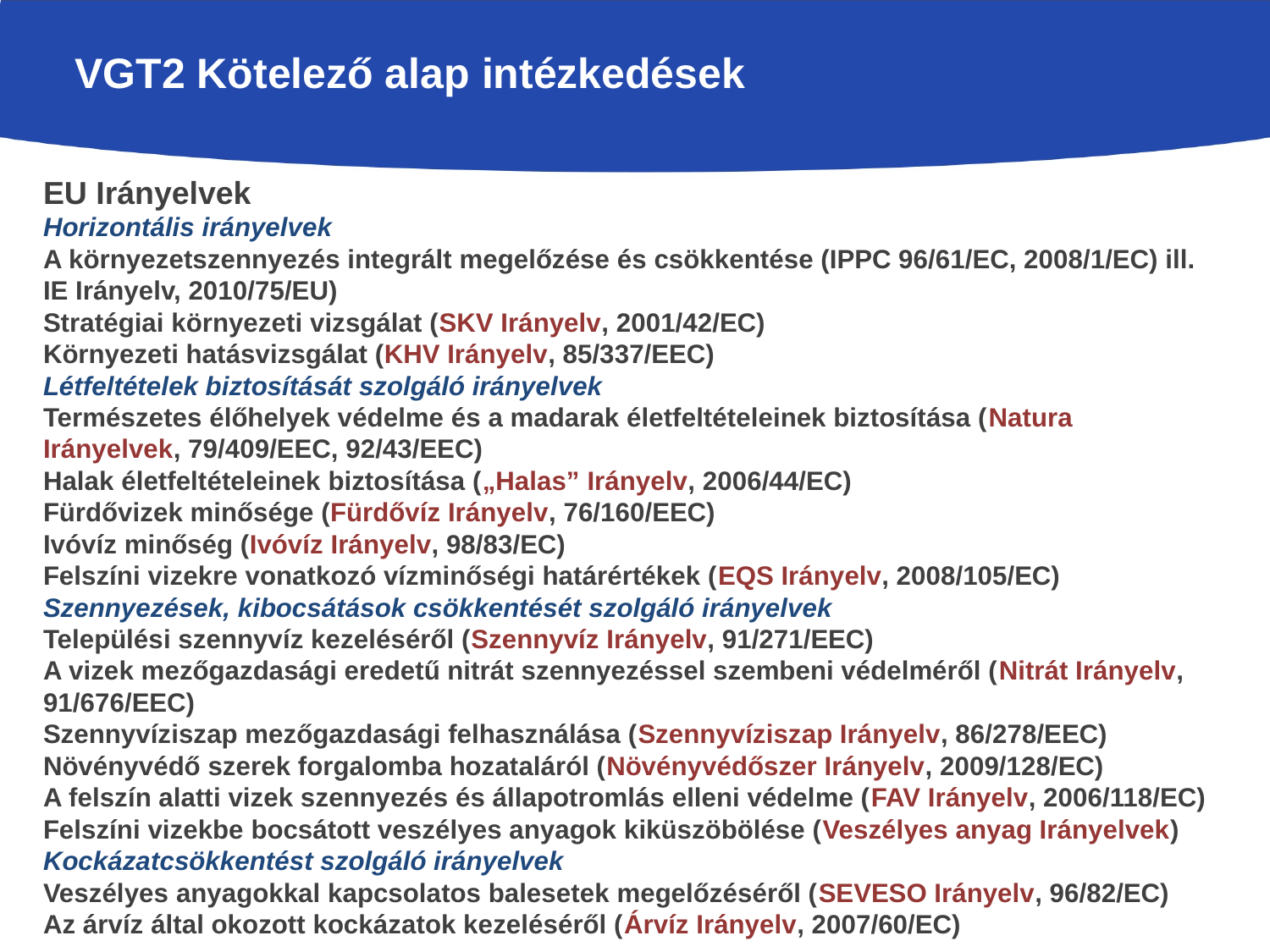

# VGT2 Kötelező alap intézkedések
EU Irányelvek
Horizontális irányelvek
A környezetszennyezés integrált megelőzése és csökkentése (IPPC 96/61/EC, 2008/1/EC) ill. IE Irányelv, 2010/75/EU)
Stratégiai környezeti vizsgálat (SKV Irányelv, 2001/42/EC)
Környezeti hatásvizsgálat (KHV Irányelv, 85/337/EEC)
Létfeltételek biztosítását szolgáló irányelvek
Természetes élőhelyek védelme és a madarak életfeltételeinek biztosítása (Natura Irányelvek, 79/409/EEC, 92/43/EEC)
Halak életfeltételeinek biztosítása („Halas” Irányelv, 2006/44/EC)
Fürdővizek minősége (Fürdővíz Irányelv, 76/160/EEC)
Ivóvíz minőség (Ivóvíz Irányelv, 98/83/EC)
Felszíni vizekre vonatkozó vízminőségi határértékek (EQS Irányelv, 2008/105/EC)
Szennyezések, kibocsátások csökkentését szolgáló irányelvek
Települési szennyvíz kezeléséről (Szennyvíz Irányelv, 91/271/EEC)
A vizek mezőgazdasági eredetű nitrát szennyezéssel szembeni védelméről (Nitrát Irányelv, 91/676/EEC)
Szennyvíziszap mezőgazdasági felhasználása (Szennyvíziszap Irányelv, 86/278/EEC)
Növényvédő szerek forgalomba hozataláról (Növényvédőszer Irányelv, 2009/128/EC)
A felszín alatti vizek szennyezés és állapotromlás elleni védelme (FAV Irányelv, 2006/118/EC)
Felszíni vizekbe bocsátott veszélyes anyagok kiküszöbölése (Veszélyes anyag Irányelvek)
Kockázatcsökkentést szolgáló irányelvek
Veszélyes anyagokkal kapcsolatos balesetek megelőzéséről (SEVESO Irányelv, 96/82/EC)
Az árvíz által okozott kockázatok kezeléséről (Árvíz Irányelv, 2007/60/EC)